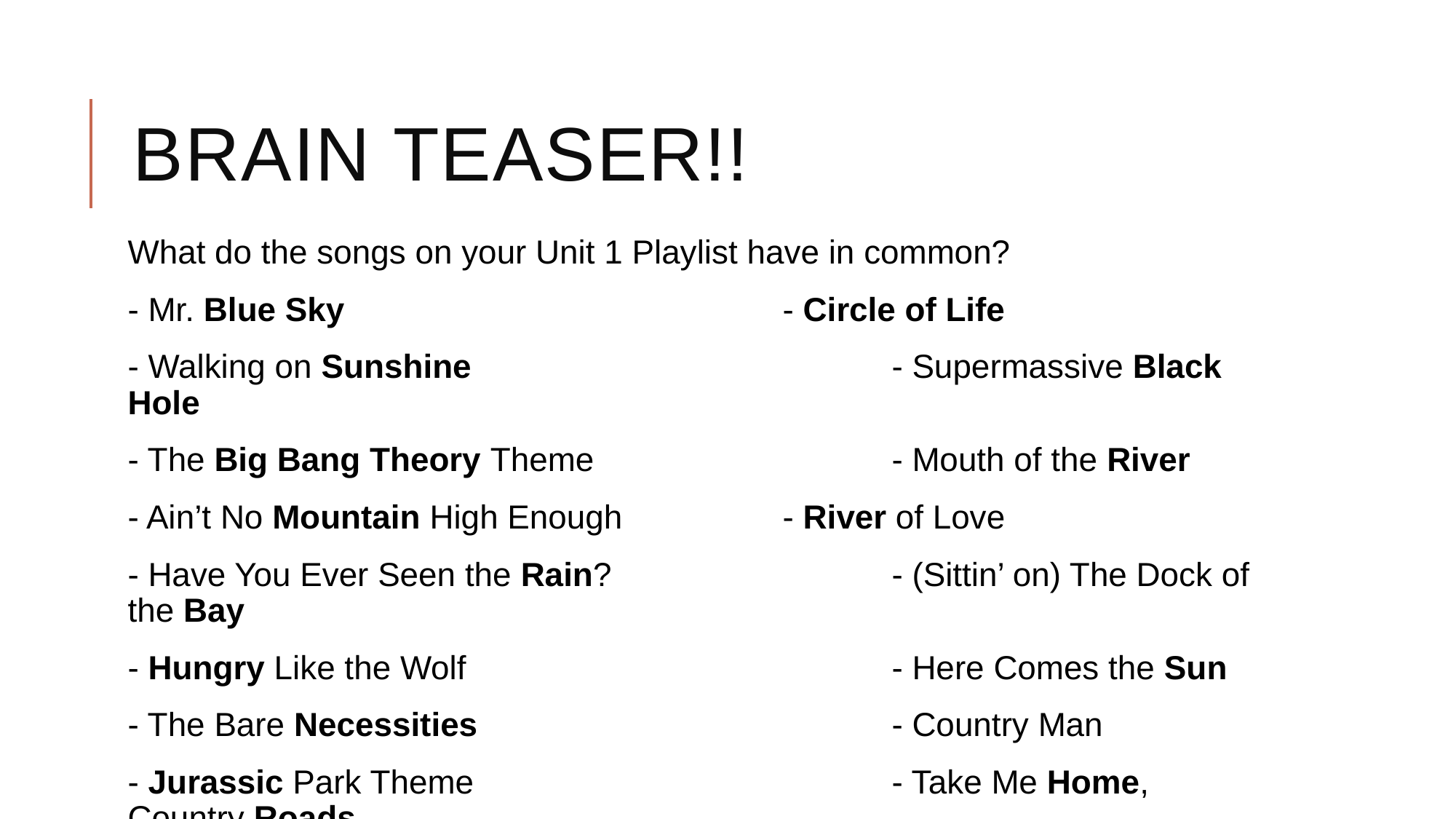

# Brain Teaser!!
What do the songs on your Unit 1 Playlist have in common?
- Mr. Blue Sky					- Circle of Life
- Walking on Sunshine				- Supermassive Black Hole
- The Big Bang Theory Theme			- Mouth of the River
- Ain’t No Mountain High Enough		- River of Love
- Have You Ever Seen the Rain?			- (Sittin’ on) The Dock of the Bay
- Hungry Like the Wolf				- Here Comes the Sun
- The Bare Necessities				- Country Man
- Jurassic Park Theme				- Take Me Home, Country Roads